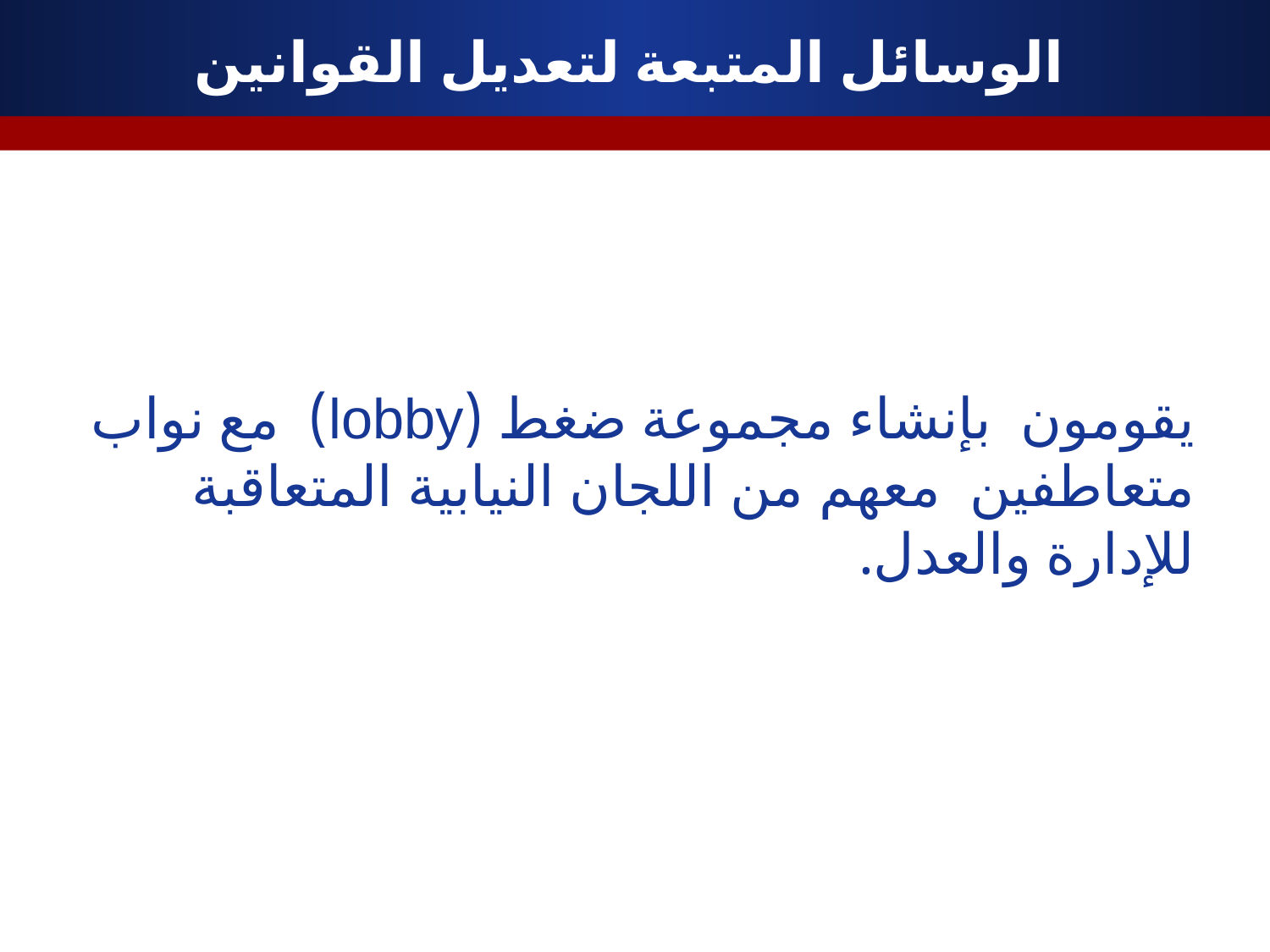

# الوسائل المتبعة لتعديل القوانين
يقومون  بإنشاء مجموعة ضغط (lobby)  مع نواب متعاطفين  معهم من اللجان النيابية المتعاقبة للإدارة والعدل.